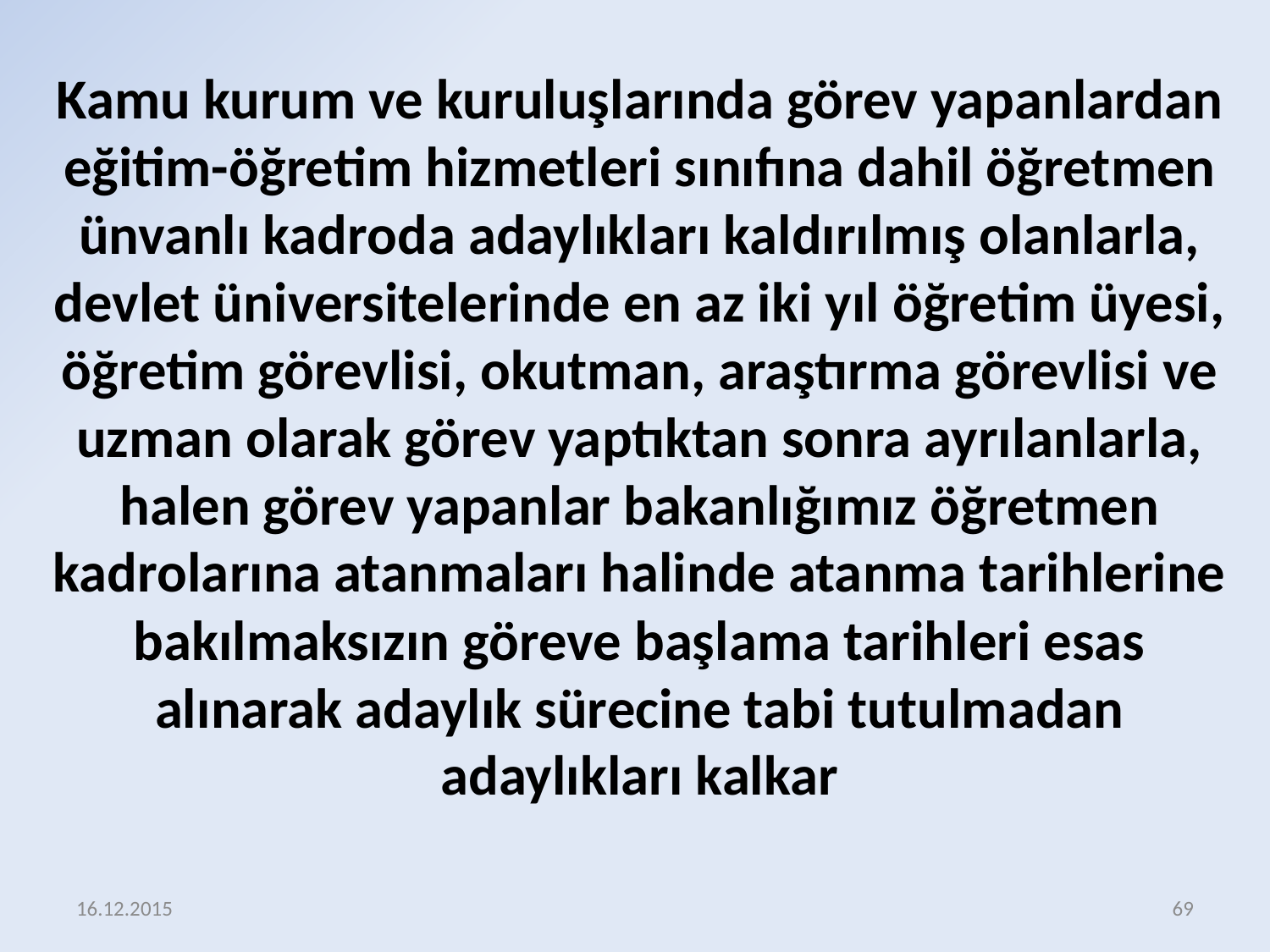

Kamu kurum ve kuruluşlarında görev yapanlardan eğitim-öğretim hizmetleri sınıfına dahil öğretmen ünvanlı kadroda adaylıkları kaldırılmış olanlarla, devlet üniversitelerinde en az iki yıl öğretim üyesi, öğretim görevlisi, okutman, araştırma görevlisi ve uzman olarak görev yaptıktan sonra ayrılanlarla, halen görev yapanlar bakanlığımız öğretmen kadrolarına atanmaları halinde atanma tarihlerine bakılmaksızın göreve başlama tarihleri esas alınarak adaylık sürecine tabi tutulmadan adaylıkları kalkar
16.12.2015
69